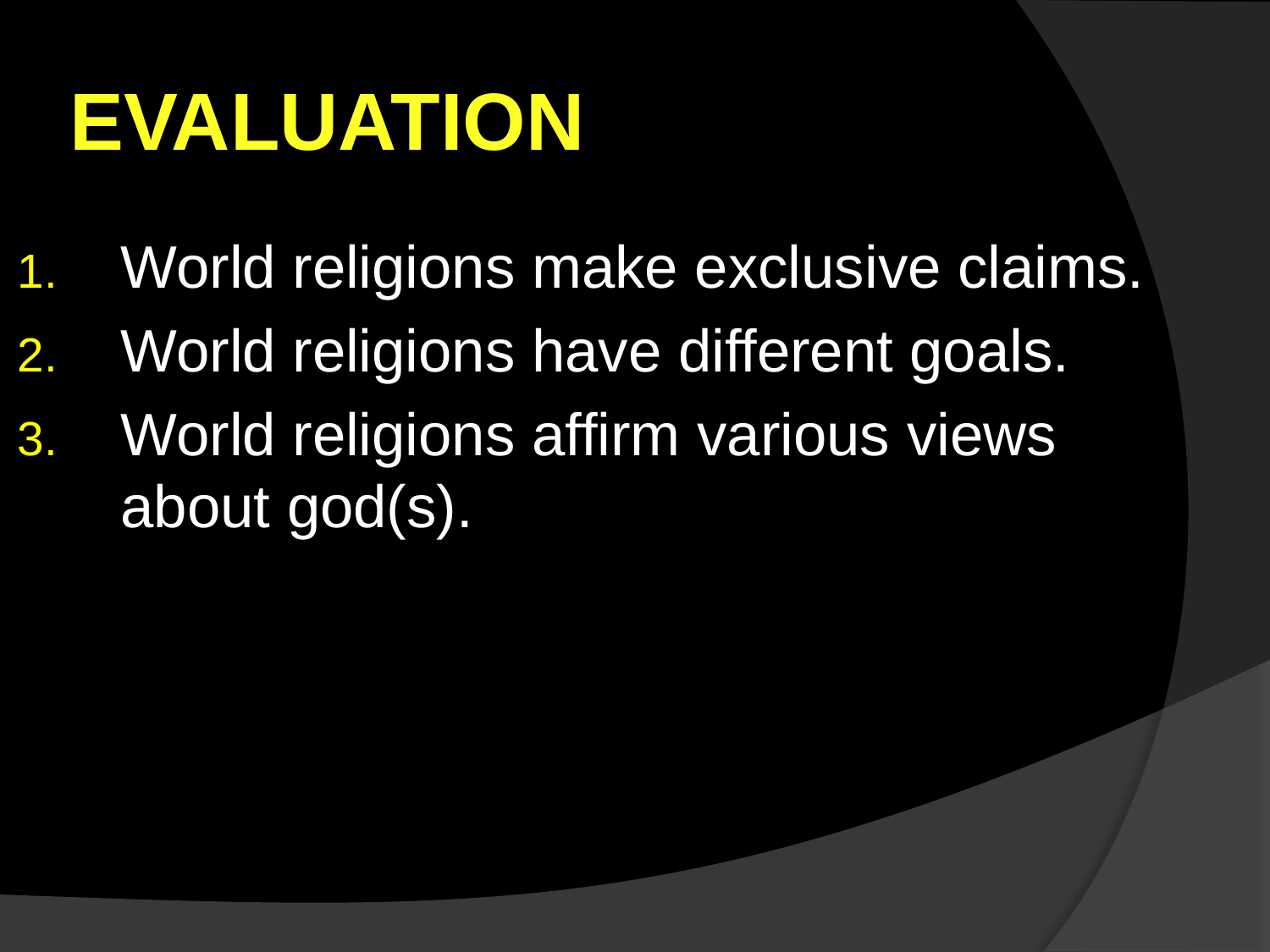

# evaluation
World religions make exclusive claims.
World religions have different goals.
World religions affirm various views about god(s).